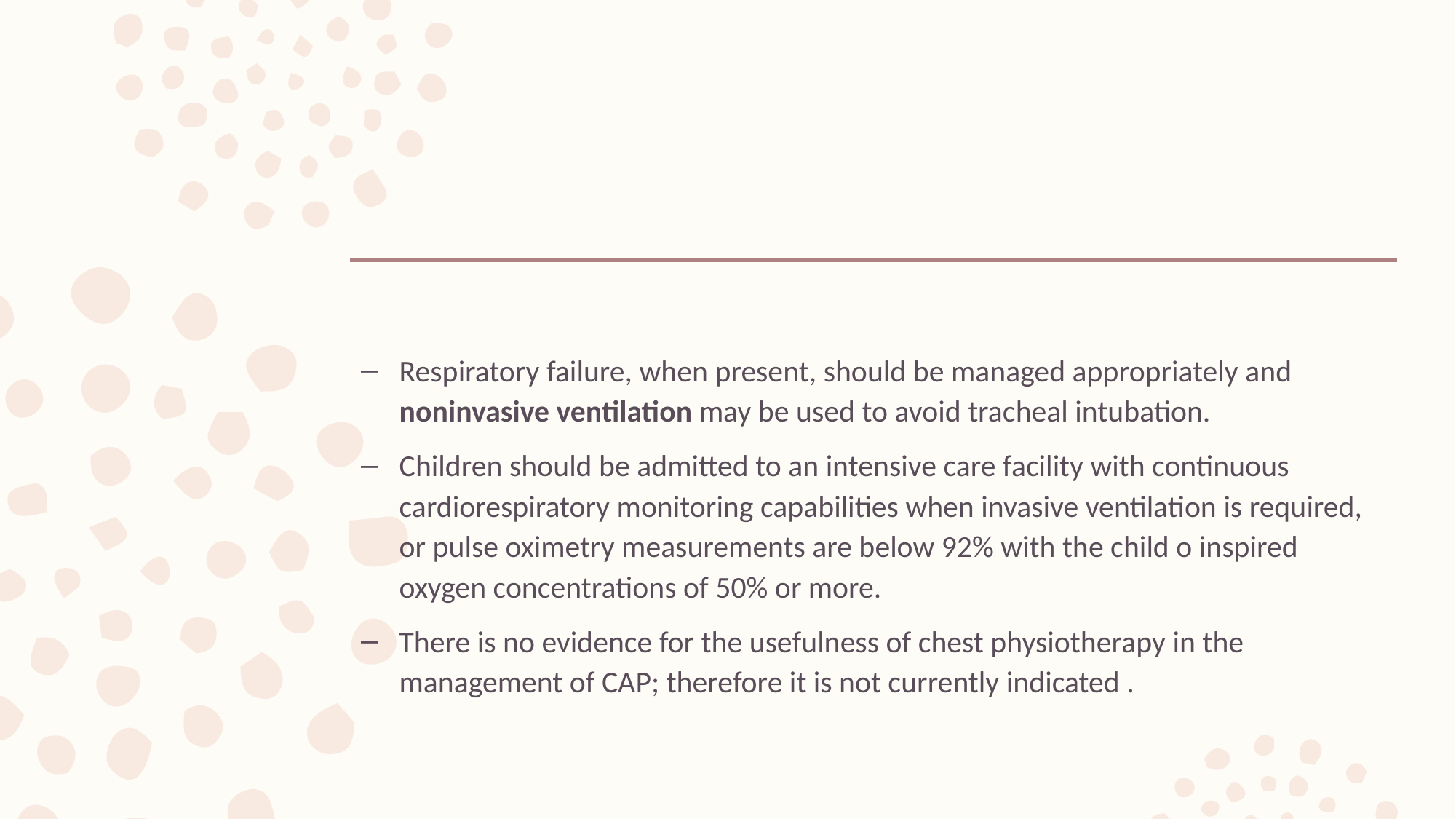

#

Respiratory failure, when present, should be managed appropriately and noninvasive ventilation may be used to avoid tracheal intubation.
Children should be admitted to an intensive care facility with continuous cardiorespiratory monitoring capabilities when invasive ventilation is required, or pulse oximetry measurements are below 92% with the child o inspired oxygen concentrations of 50% or more.
There is no evidence for the usefulness of chest physiotherapy in the management of CAP; therefore it is not currently indicated .